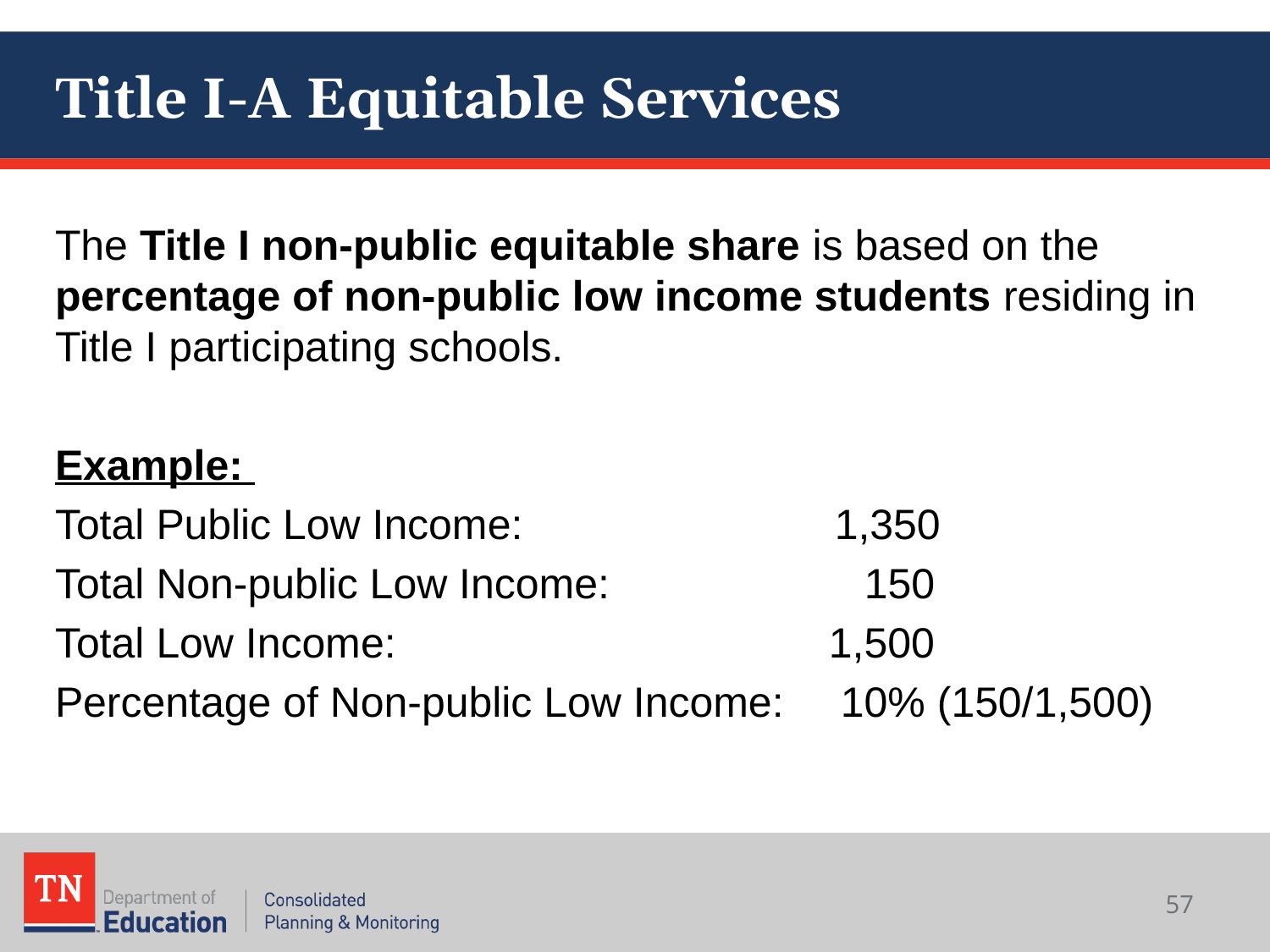

# Title I-A Equitable Services
The Title I non-public equitable share is based on the percentage of non-public low income students residing in Title I participating schools.

Example:
Total Public Low Income:	                       1,350
Total Non-public Low Income:		    150
Total Low Income:				 1,500
Percentage of Non-public Low Income:	  10% (150/1,500)
57